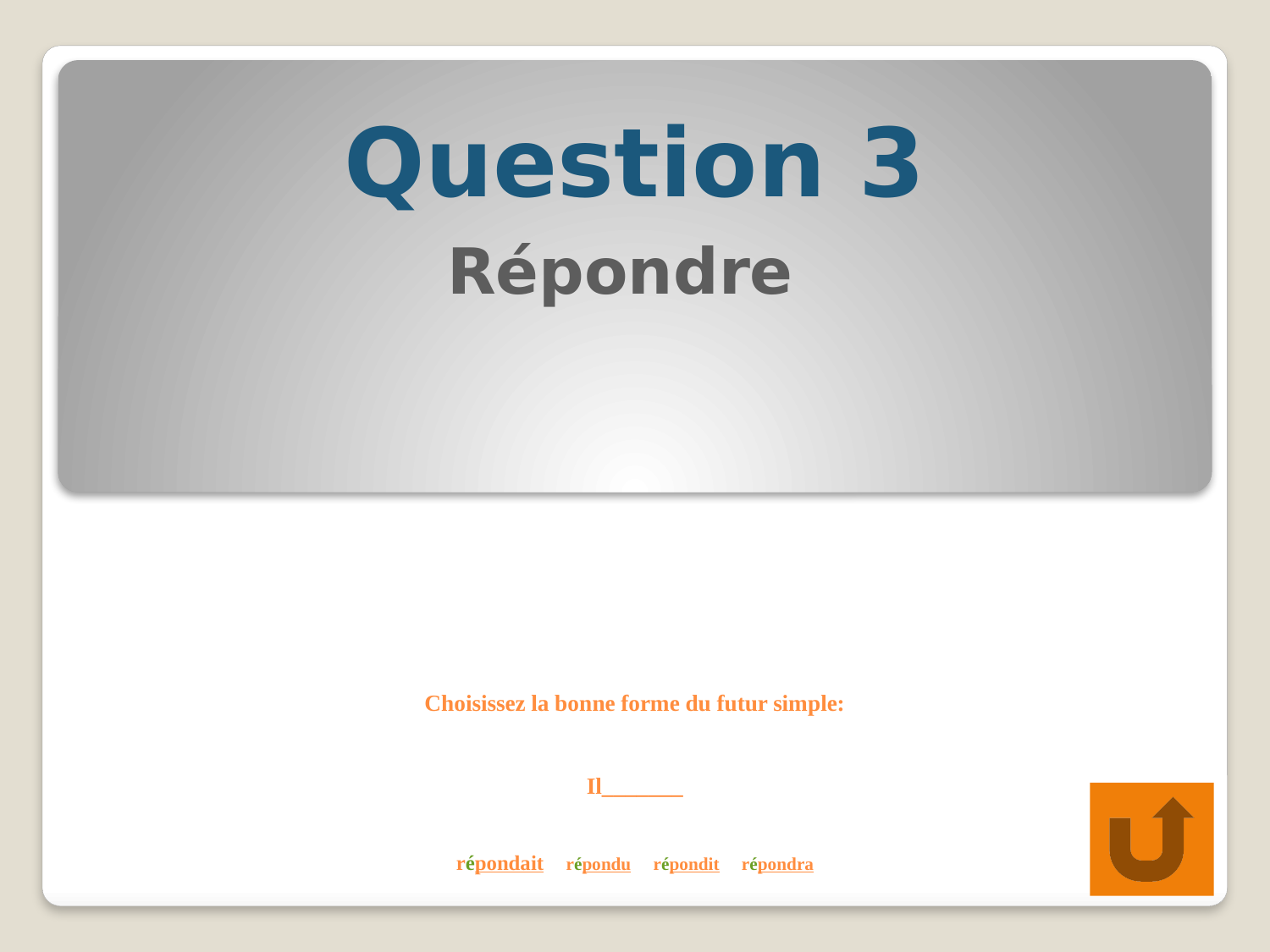

Question 3
Répondre
# Choisissez la bonne forme du futur simple: Il_______ répondait     répondu     répondit     répondra